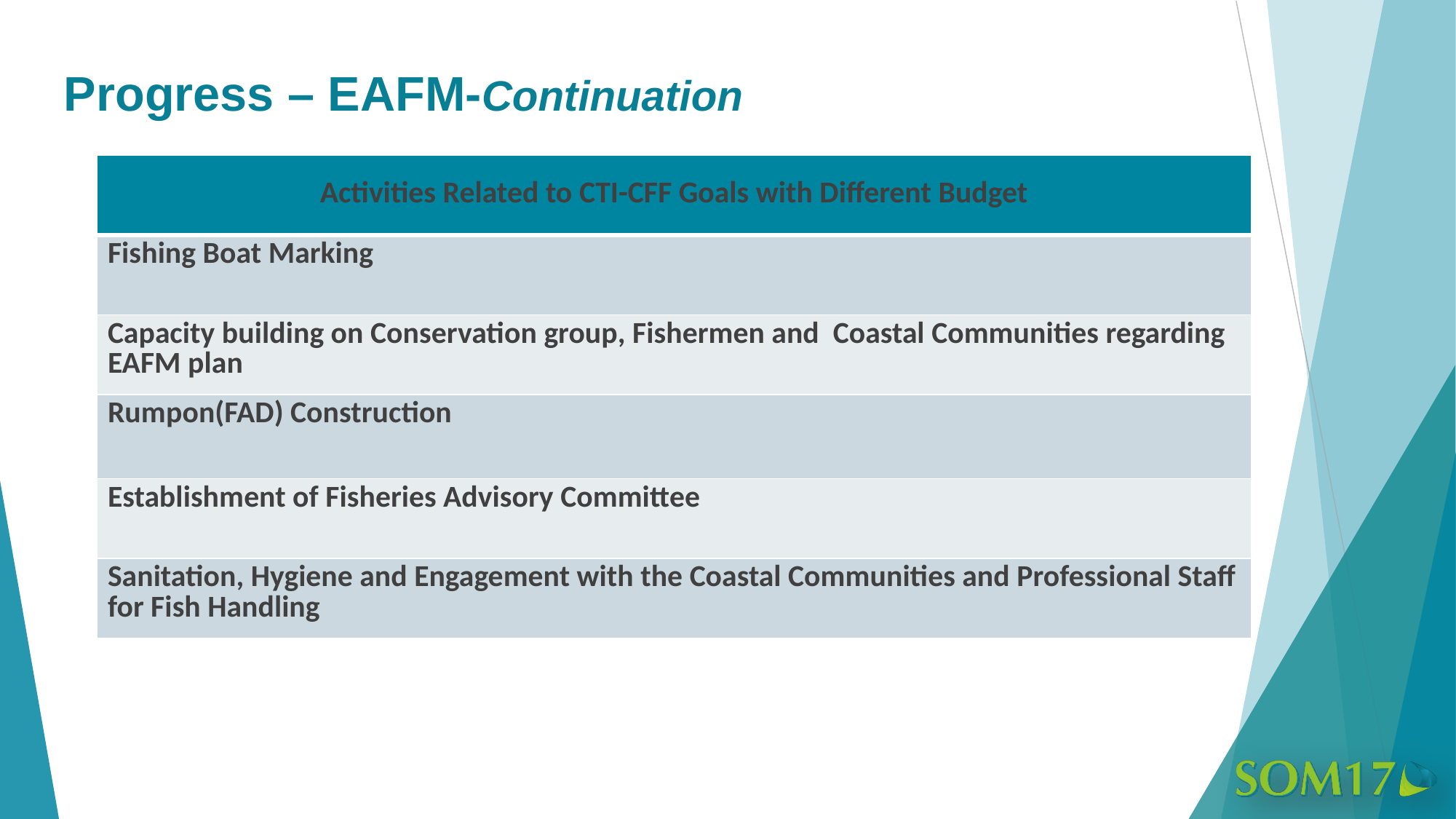

# Progress – EAFM-Continuation
| Activities Related to CTI-CFF Goals with Different Budget |
| --- |
| Fishing Boat Marking |
| Capacity building on Conservation group, Fishermen and Coastal Communities regarding EAFM plan |
| Rumpon(FAD) Construction |
| Establishment of Fisheries Advisory Committee |
| Sanitation, Hygiene and Engagement with the Coastal Communities and Professional Staff for Fish Handling |